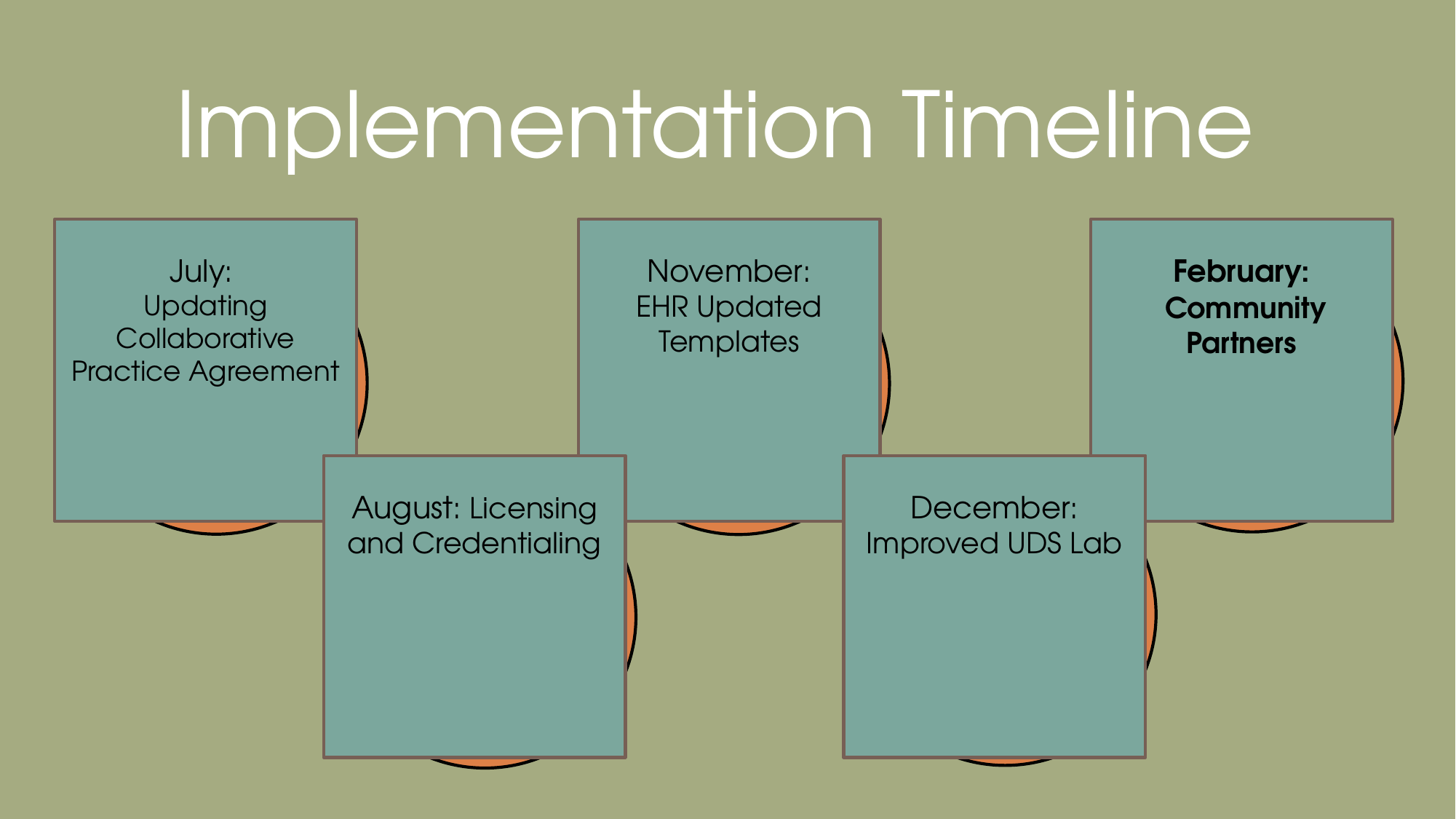

# Implementation Timeline
July:
Updating Collaborative Practice Agreement
November:
EHR Updated Templates
February:
 Community Partners

August: Licensing and Credentialing
December:
Improved UDS Lab